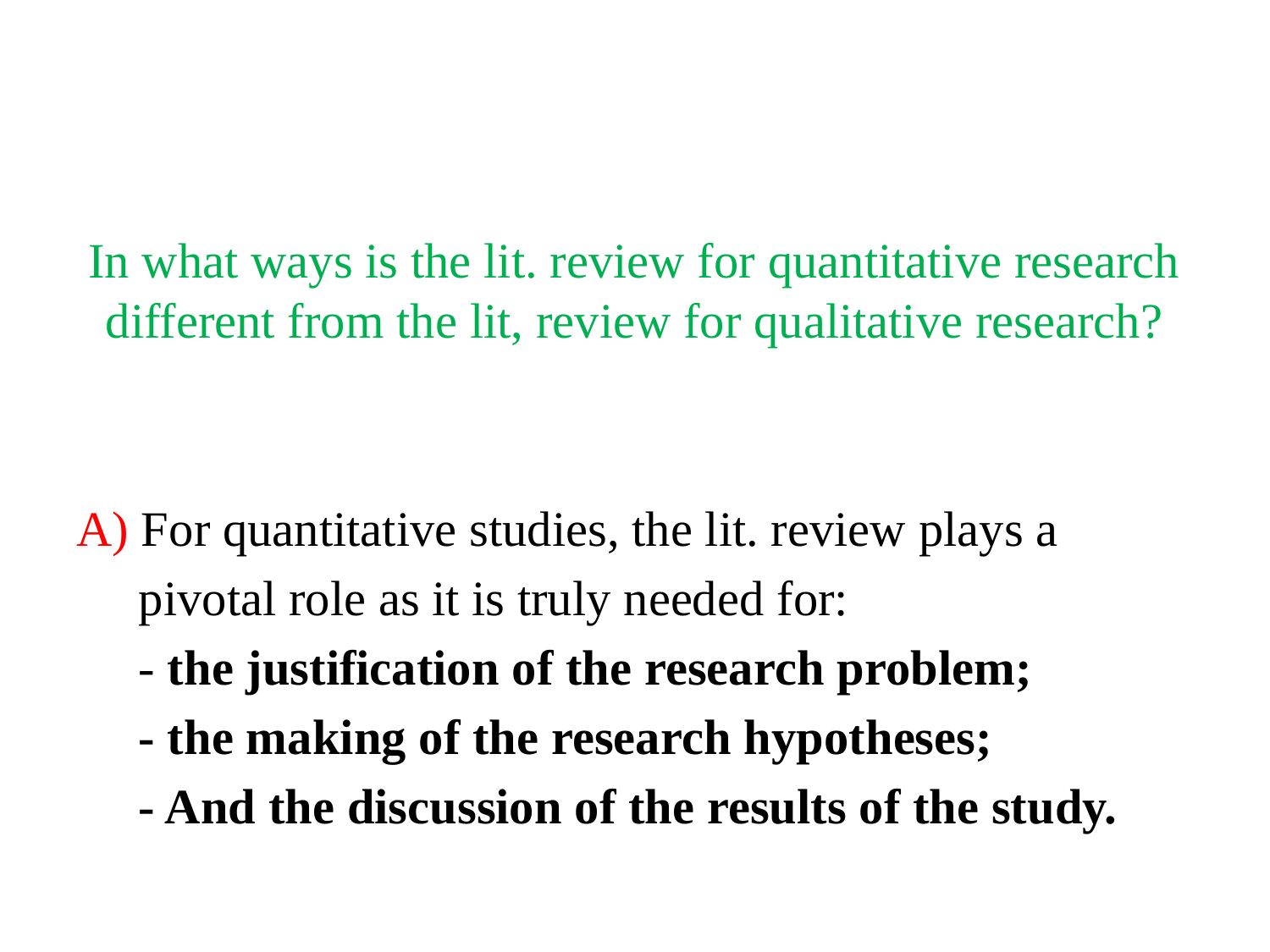

In what ways is the lit. review for quantitative research different from the lit, review for qualitative research?

A) For quantitative studies, the lit. review plays a
     pivotal role as it is truly needed for:
     - the justification of the research problem;
     - the making of the research hypotheses;
     - And the discussion of the results of the study.